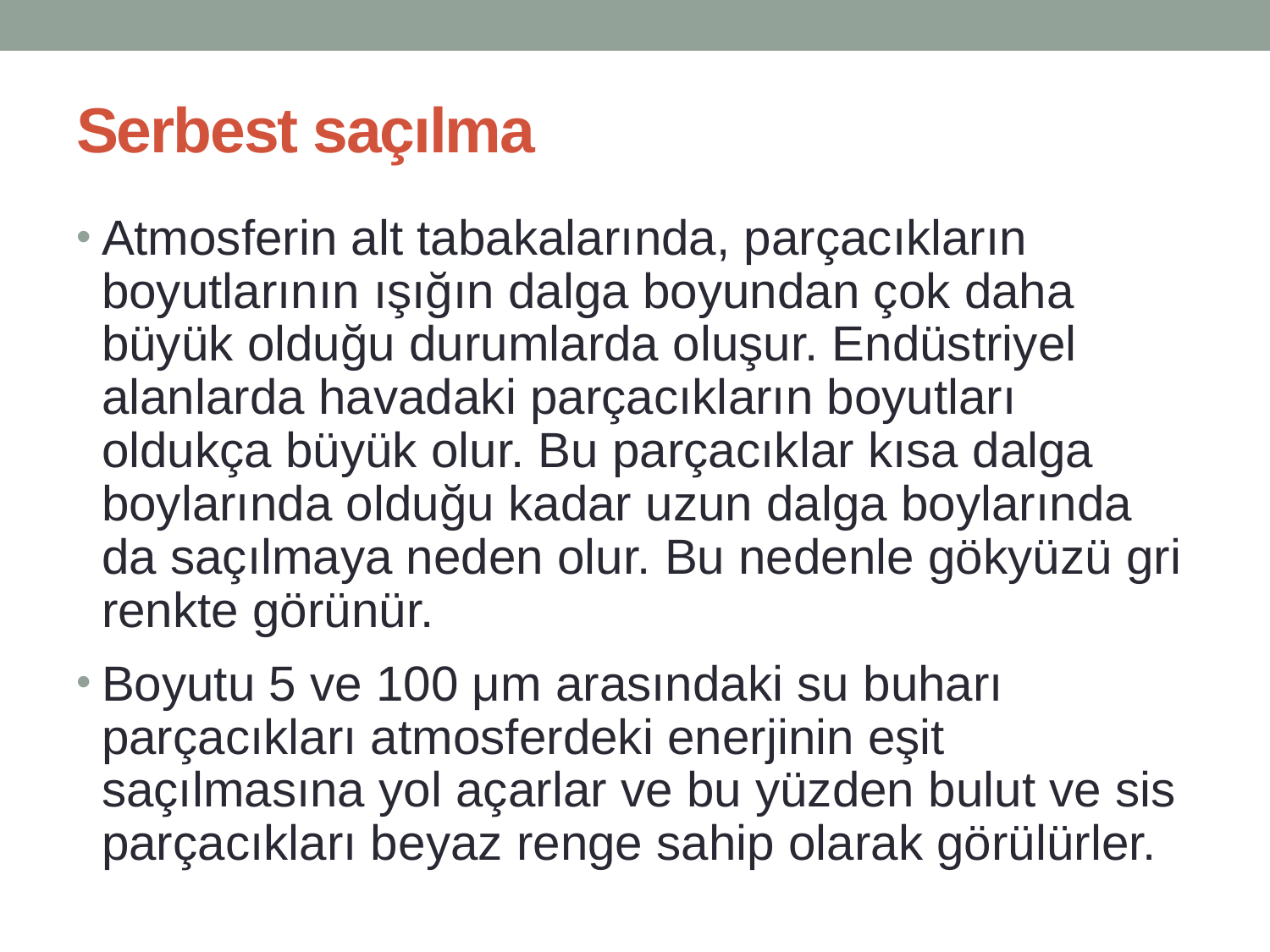

# Serbest saçılma
Atmosferin alt tabakalarında, parçacıkların boyutlarının ışığın dalga boyundan çok daha büyük olduğu durumlarda oluşur. Endüstriyel alanlarda havadaki parçacıkların boyutları oldukça büyük olur. Bu parçacıklar kısa dalga boylarında olduğu kadar uzun dalga boylarında da saçılmaya neden olur. Bu nedenle gökyüzü gri renkte görünür.
Boyutu 5 ve 100 μm arasındaki su buharı parçacıkları atmosferdeki enerjinin eşit saçılmasına yol açarlar ve bu yüzden bulut ve sis parçacıkları beyaz renge sahip olarak görülürler.